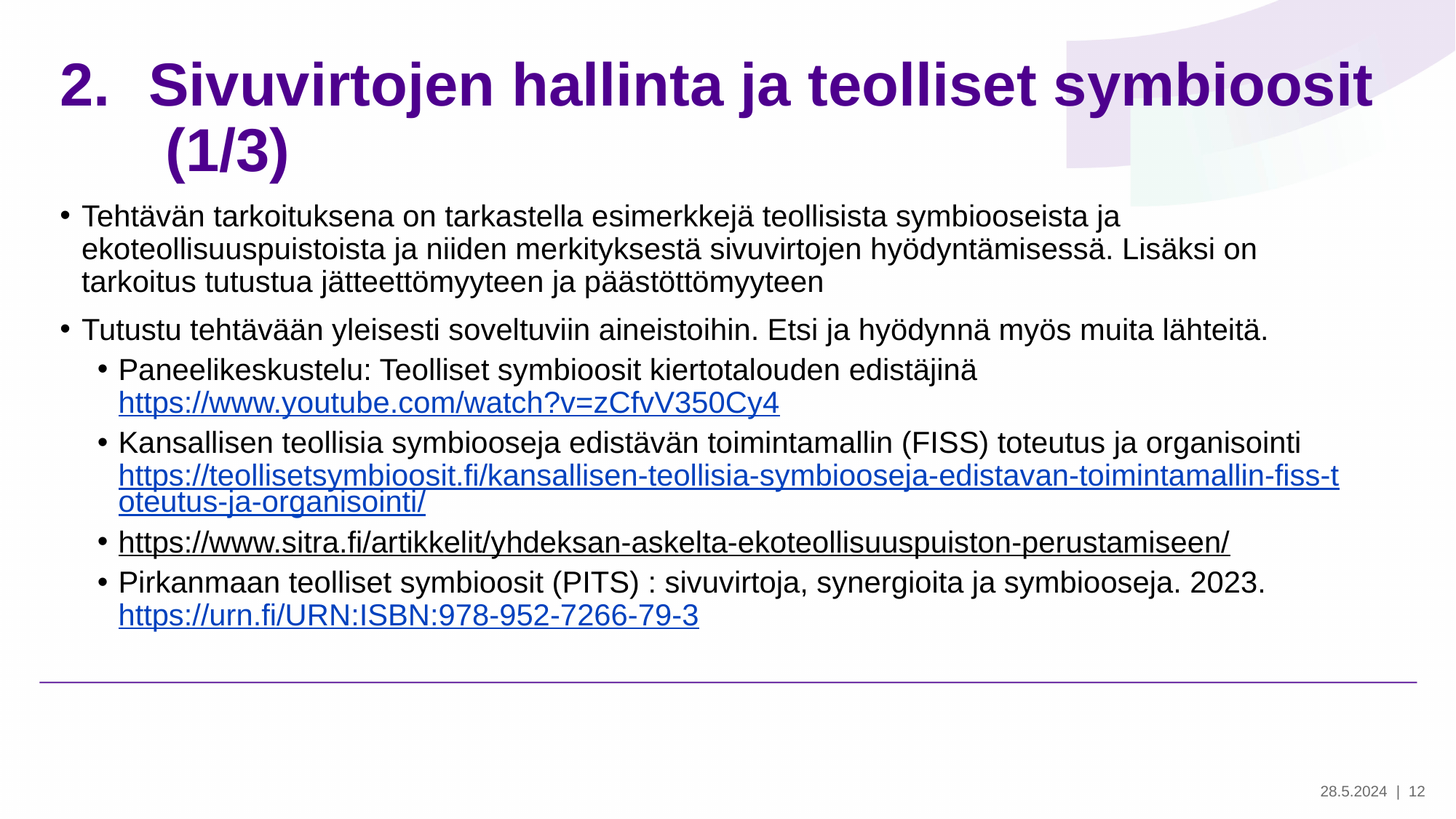

# Sivuvirtojen hallinta ja teolliset symbioosit (1/3)
Tehtävän tarkoituksena on tarkastella esimerkkejä teollisista symbiooseista ja ekoteollisuuspuistoista ja niiden merkityksestä sivuvirtojen hyödyntämisessä. Lisäksi on tarkoitus tutustua jätteettömyyteen ja päästöttömyyteen
Tutustu tehtävään yleisesti soveltuviin aineistoihin. Etsi ja hyödynnä myös muita lähteitä.
Paneelikeskustelu: Teolliset symbioosit kiertotalouden edistäjinä https://www.youtube.com/watch?v=zCfvV350Cy4
Kansallisen teollisia symbiooseja edistävän toimintamallin (FISS) toteutus ja organisointi https://teollisetsymbioosit.fi/kansallisen-teollisia-symbiooseja-edistavan-toimintamallin-fiss-toteutus-ja-organisointi/
https://www.sitra.fi/artikkelit/yhdeksan-askelta-ekoteollisuuspuiston-perustamiseen/
Pirkanmaan teolliset symbioosit (PITS) : sivuvirtoja, synergioita ja symbiooseja. 2023. https://urn.fi/URN:ISBN:978-952-7266-79-3
28.5.2024
|  12